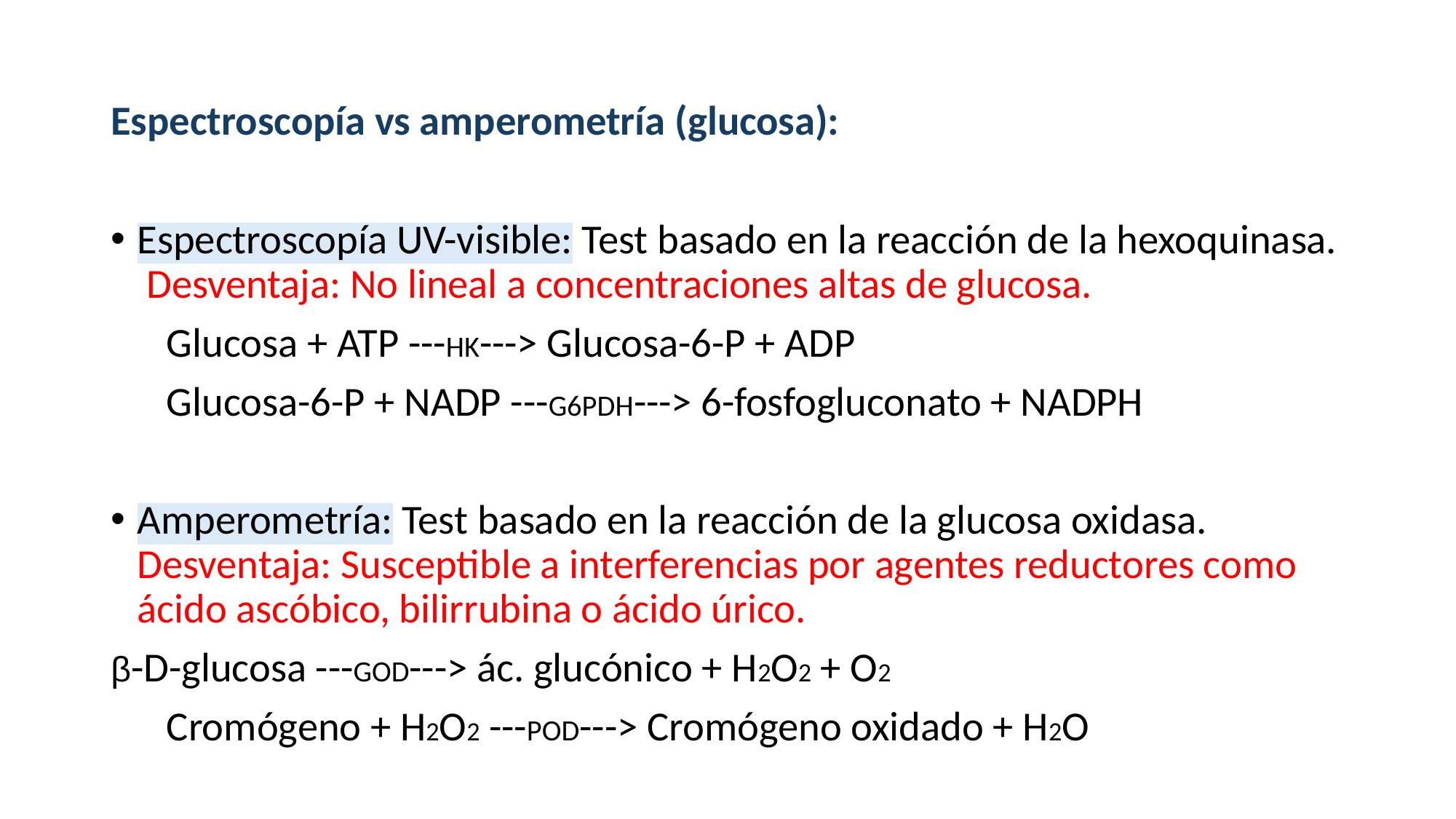

Espectroscopía vs amperometría (glucosa):

Espectroscopía UV-visible: Test basado en la reacción de la hexoquinasa.  Desventaja: No lineal a concentraciones altas de glucosa.
      Glucosa + ATP ---HK---> Glucosa-6-P + ADP
      Glucosa-6-P + NADP ---G6PDH---> 6-fosfogluconato + NADPH

Amperometría: Test basado en la reacción de la glucosa oxidasa. Desventaja: Susceptible a interferencias por agentes reductores como ácido ascóbico, bilirrubina o ácido úrico.
β-D-glucosa ---GOD---> ác. glucónico + H2O2 + O2
      Cromógeno + H2O2 ---POD---> Cromógeno oxidado + H2O